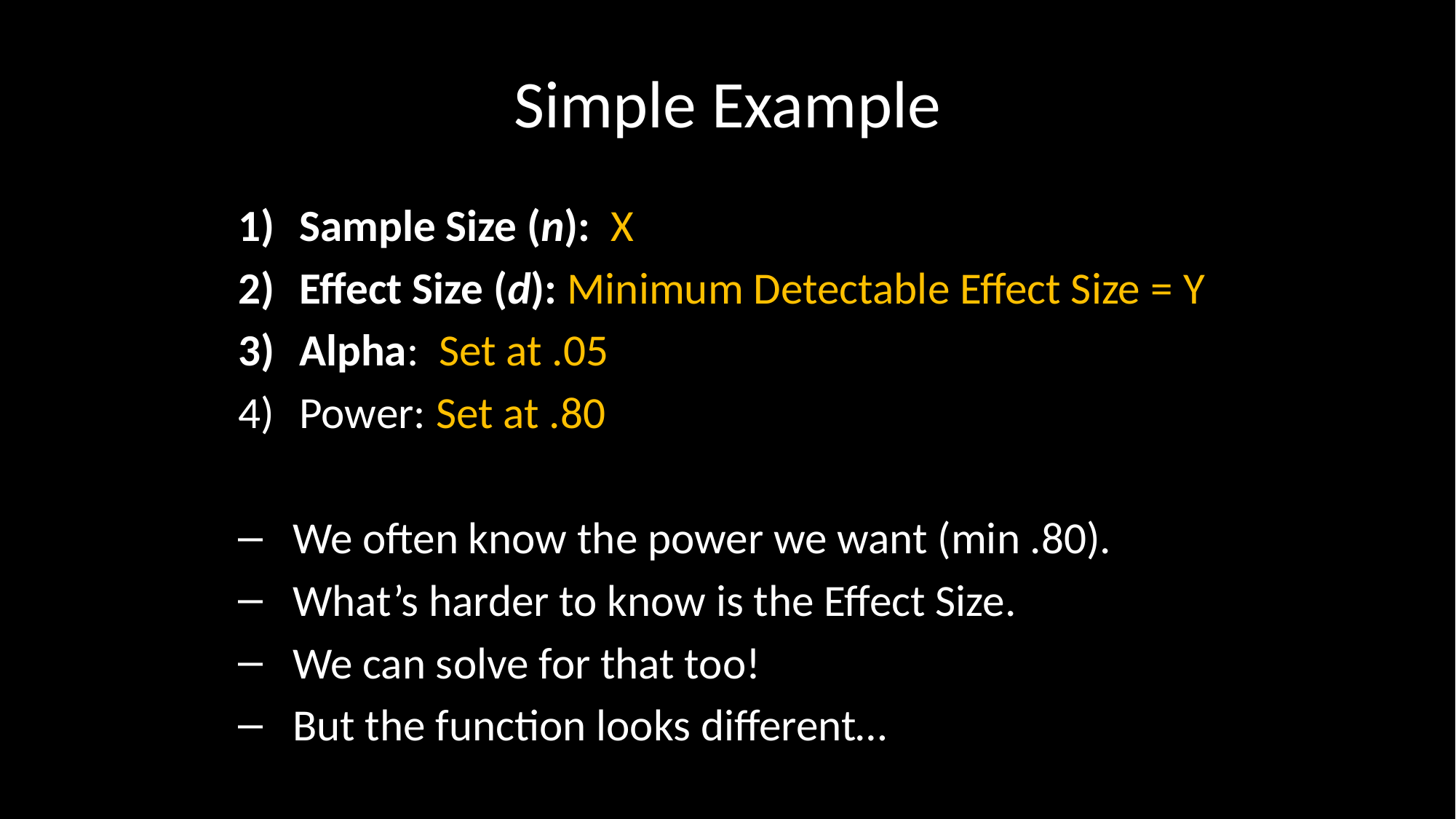

# Simple Example
Sample Size (n):  X
Effect Size (d): Minimum Detectable Effect Size = Y
Alpha:  Set at .05
Power: Set at .80

We often know the power we want (min .80).
What’s harder to know is the Effect Size.
We can solve for that too!
But the function looks different…